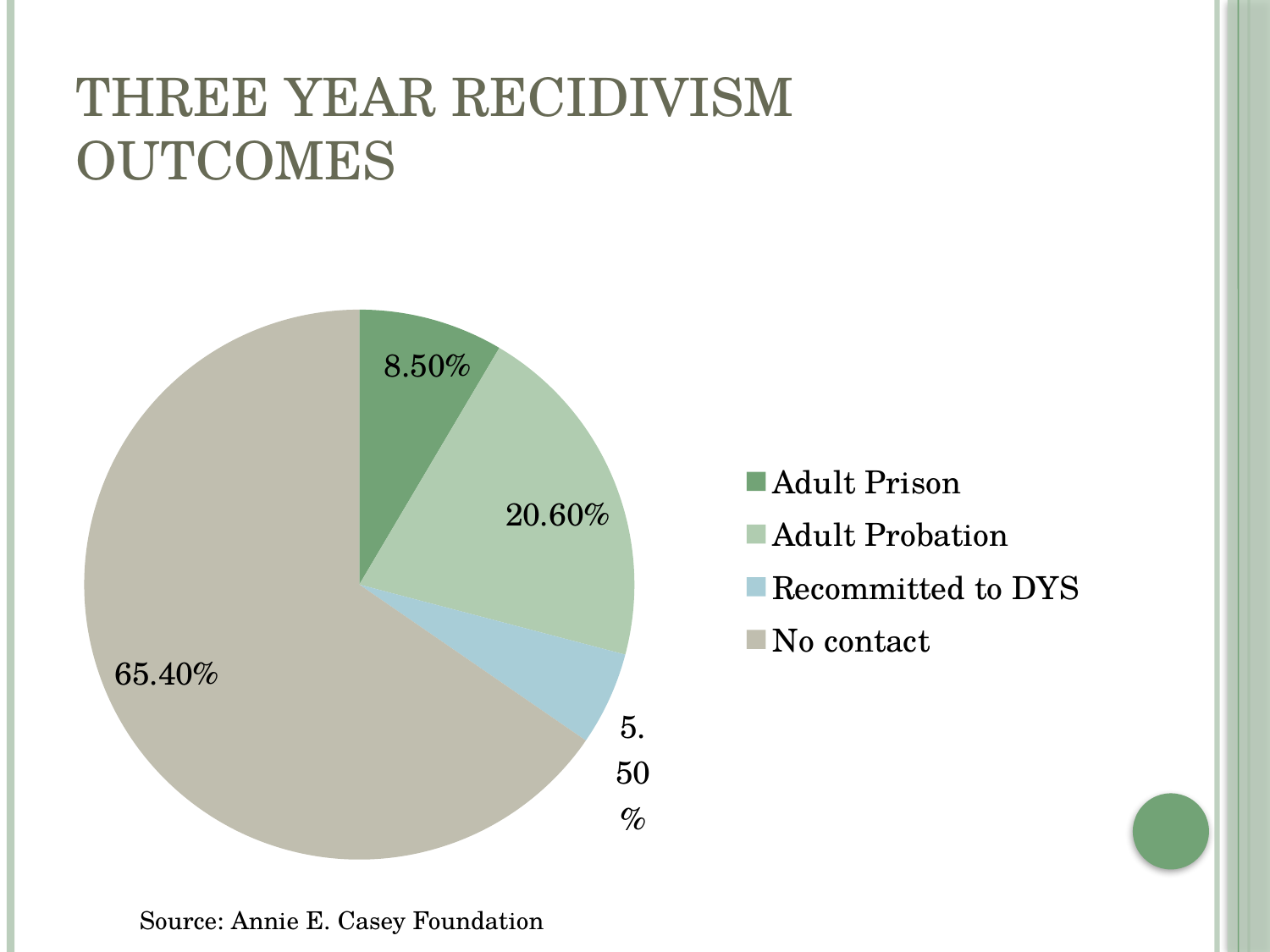

# Three Year Recidivism Outcomes

### Chart

| Category | Sales |
|---|---|
| Adult Prison | 0.085 |
| Adult Probation | 0.206 |
| Recommitted to DYS | 0.055 |
| No contact | 0.654 |
Source: Annie E. Casey Foundation